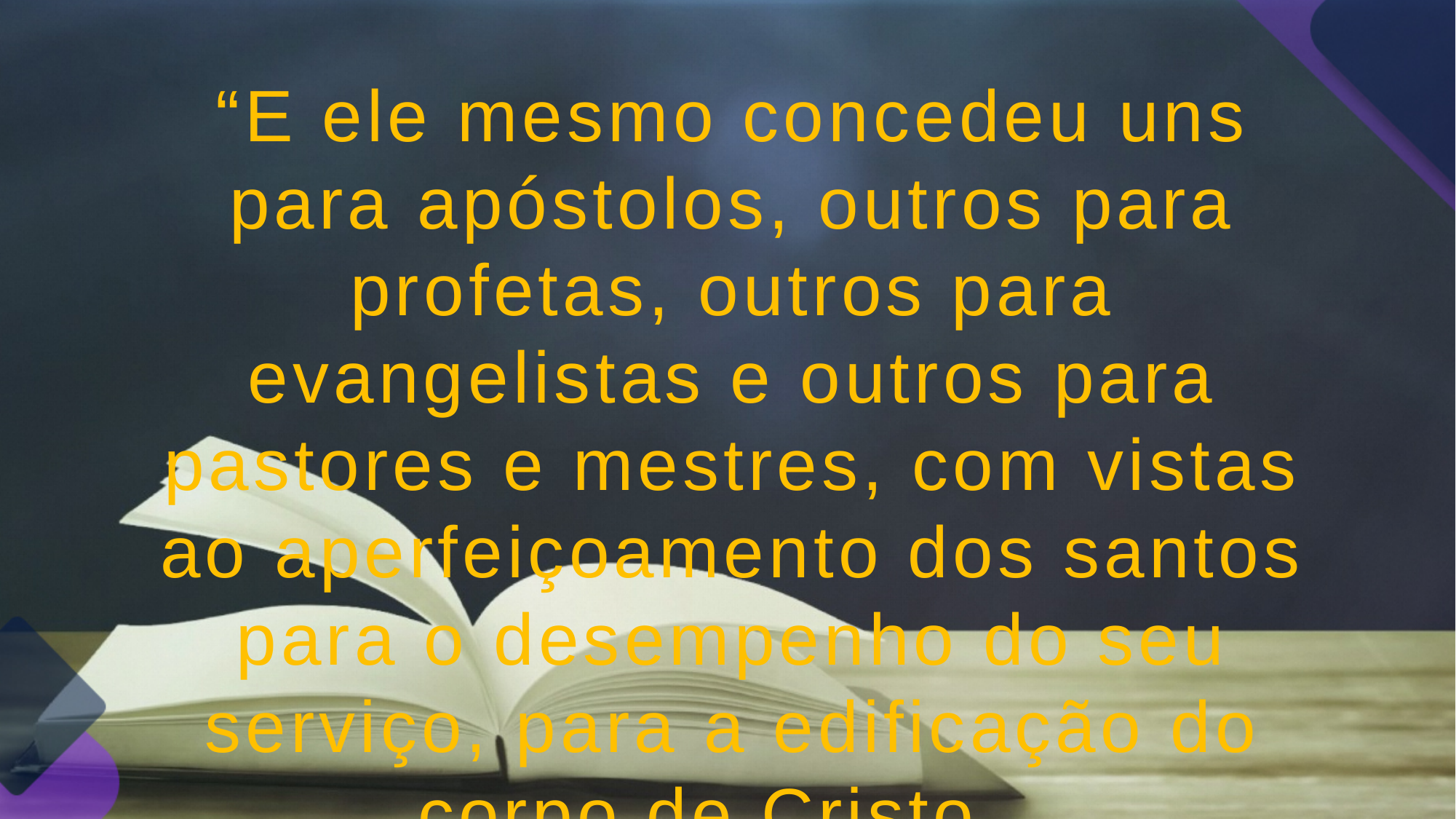

“E ele mesmo concedeu uns para apóstolos, outros para profetas, outros para evangelistas e outros para pastores e mestres, com vistas ao aperfeiçoamento dos santos para o desempenho do seu serviço, para a edificação do corpo de Cristo...